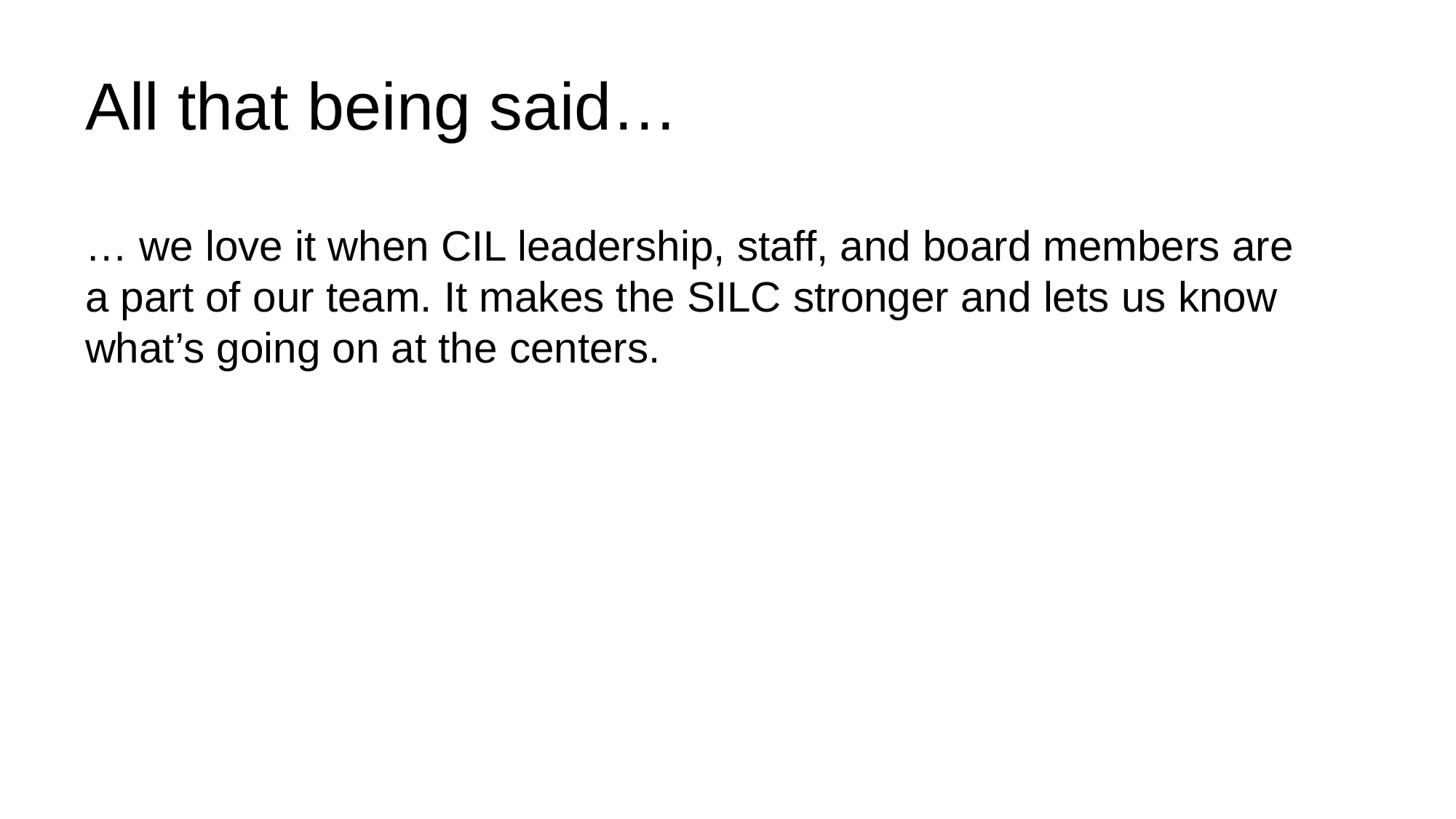

# All that being said…
… we love it when CIL leadership, staff, and board members are a part of our team. It makes the SILC stronger and lets us know what’s going on at the centers.